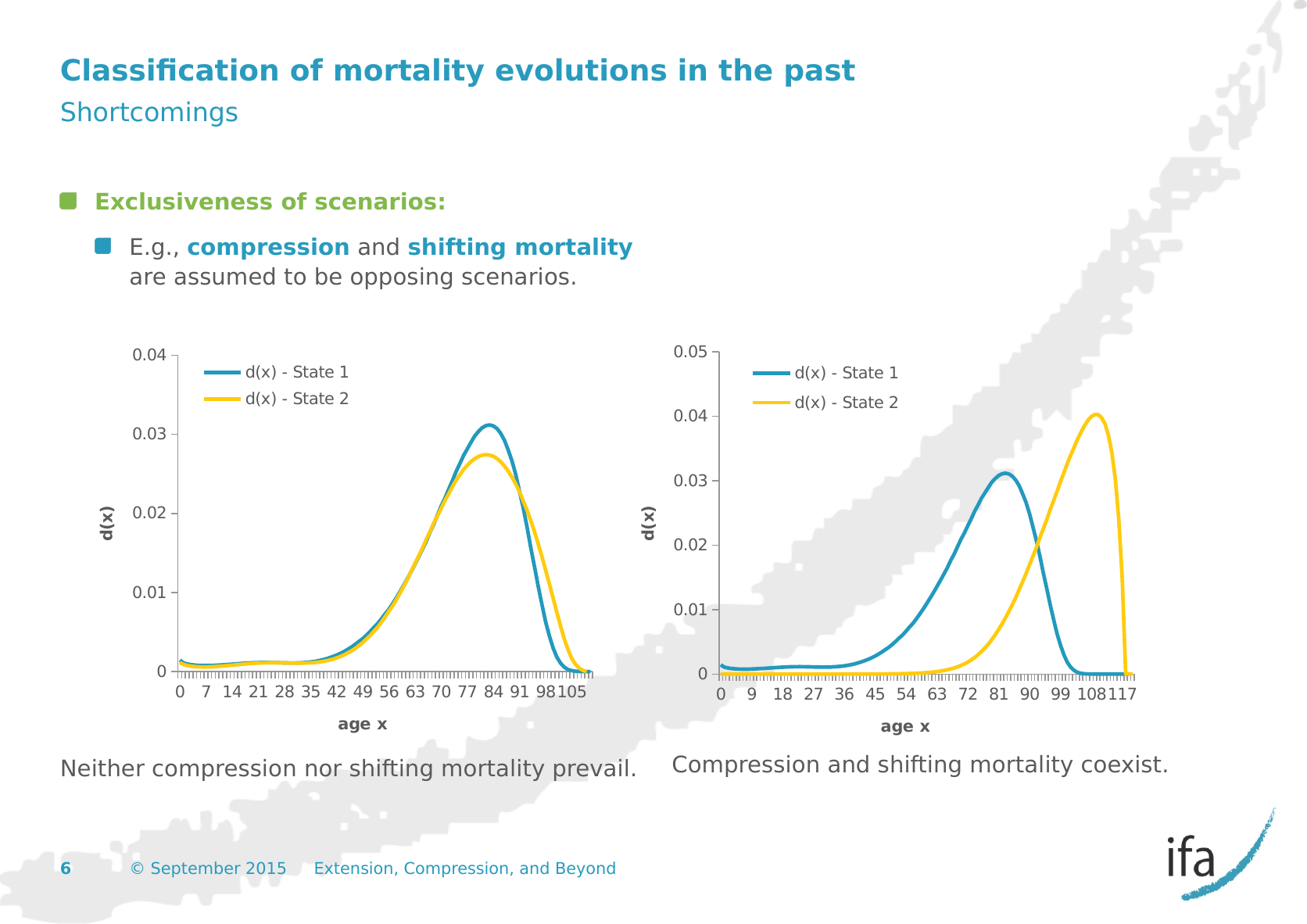

# Classification of mortality evolutions in the past
Shortcomings
Exclusiveness of scenarios:
E.g., compression and shifting mortality are assumed to be opposing scenarios.

Neither compression nor shifting mortality prevail.

Compression and shifting mortality coexist.

### Chart

| Category |  |  |
|---|---|---|
| 0 | 0.0014371736308562701 | 0.0011421961839286501 |
| 1 | 0.0010888600389186295 | 0.0009012586744028522 |
| 2 | 0.000958379696778611 | 0.0007744853169813305 |
| 3 | 0.000872012484095408 | 0.0006835851963140707 |
| 4 | 0.0008183585195370453 | 0.000629992683763847 |
| 5 | 0.0007876793305243907 | 0.0005975458481766302 |
| 6 | 0.0007705878414622372 | 0.000583393850137615 |
| 7 | 0.0007654340610978589 | 0.0005847939356193876 |
| 8 | 0.0007705133637911942 | 0.0005963888402191846 |
| 9 | 0.0007866614392644354 | 0.0006198560884985715 |
| 10 | 0.00080797709050906 | 0.000646817196070515 |
| 11 | 0.0008343422505079477 | 0.0006843437860644159 |
| 12 | 0.0008642793437443423 | 0.00072650910185879 |
| 13 | 0.0009011302000105923 | 0.0007649580304168741 |
| 14 | 0.0009343152874615827 | 0.0008110483611758527 |
| 15 | 0.0009718825894555749 | 0.0008570667284241177 |
| 16 | 0.0010077639641880081 | 0.0009017227332936972 |
| 17 | 0.0010447243947957485 | 0.0009439120449143973 |
| 18 | 0.0010735865037719901 | 0.0009827154970819558 |
| 19 | 0.0011007552464053095 | 0.00102198132267306 |
| 20 | 0.0011217826772551565 | 0.0010512862988940608 |
| 21 | 0.0011376809602452705 | 0.0010785362378302743 |
| 22 | 0.00114538560459299 | 0.0010967403955490784 |
| 23 | 0.0011471303801160481 | 0.0011111364607829801 |
| 24 | 0.0011433370494912391 | 0.0011190047511163703 |
| 25 | 0.0011343943323639527 | 0.0011209959734784821 |
| 26 | 0.0011221261287894801 | 0.0011184453890981261 |
| 27 | 0.0011099377332495241 | 0.0011118104591547621 |
| 28 | 0.0010984674772148721 | 0.0011024474549107591 |
| 29 | 0.0010889730705535621 | 0.0010932675860854141 |
| 30 | 0.0010857999685482981 | 0.0010832758204024641 |
| 31 | 0.0010892198401024622 | 0.0010757501223266532 |
| 32 | 0.001102586833172996 | 0.0010729175292696588 |
| 33 | 0.0011251207790882321 | 0.0010760980676449705 |
| 34 | 0.001165228475158432 | 0.0010863876762998868 |
| 35 | 0.0012165134543967934 | 0.0011090964347758641 |
| 36 | 0.0012754184630440221 | 0.0011406064869691201 |
| 37 | 0.0013610161783462991 | 0.0011924490308921217 |
| 38 | 0.0014685888563221727 | 0.0012538167921853898 |
| 39 | 0.0015828320829300861 | 0.0013448355148861987 |
| 40 | 0.001738828111131035 | 0.001444914522194308 |
| 41 | 0.0018996480027937675 | 0.00156606321810604 |
| 42 | 0.002085110518417148 | 0.0017327025023459181 |
| 43 | 0.0022970604096534952 | 0.0019051863494034186 |
| 44 | 0.0025373174495834437 | 0.00210435740918014 |
| 45 | 0.002807657837582001 | 0.002366713023866929 |
| 46 | 0.003109794045160394 | 0.0026283193456801365 |
| 47 | 0.003445353210729808 | 0.00292122602606726 |
| 48 | 0.003815854224719306 | 0.00329578657649739 |
| 49 | 0.004162292543147705 | 0.003659449768356122 |
| 50 | 0.004601245752374278 | 0.004117136299719104 |
| 51 | 0.005078665807327082 | 0.0045550172783808095 |
| 52 | 0.005595421540228851 | 0.005098577564927154 |
| 53 | 0.006070152957541208 | 0.005611946332808593 |
| 54 | 0.006661457129841343 | 0.00624145137995025 |
| 55 | 0.0072932154819384835 | 0.006915807363009788 |
| 56 | 0.007866804219739842 | 0.0076337173347499005 |
| 57 | 0.008573005072770375 | 0.008296224765092168 |
| 58 | 0.009318301181377664 | 0.009090595098813423 |
| 59 | 0.01010153384883837 | 0.00992204507099607 |
| 60 | 0.010921159496598781 | 0.010787358604301803 |
| 61 | 0.0117752345579164 | 0.011682829833332688 |
| 62 | 0.012661403563381303 | 0.012721056895071747 |
| 63 | 0.01357689081462844 | 0.013666155768409178 |
| 64 | 0.014518496025349409 | 0.014626850775934841 |
| 65 | 0.015482594285213406 | 0.015597615807162245 |
| 66 | 0.016465140672419783 | 0.016694418308815996 |
| 67 | 0.017604906738615703 | 0.017666632417104422 |
| 68 | 0.018611475249916333 | 0.0187488796441936 |
| 69 | 0.019765359084743413 | 0.019693204554522725 |
| 70 | 0.02091490262064367 | 0.02061371673456748 |
| 71 | 0.021910164577056992 | 0.021612134288074205 |
| 72 | 0.02302707747237957 | 0.02245883956921861 |
| 73 | 0.024112759337822504 | 0.023356523109127933 |
| 74 | 0.025284357783842852 | 0.0241868064182737 |
| 75 | 0.026270256718629443 | 0.02486069507414801 |
| 76 | 0.027303709722437796 | 0.02553857302993568 |
| 77 | 0.028143881931291727 | 0.026063325398630006 |
| 78 | 0.028988083880806703 | 0.026559183634644046 |
| 79 | 0.029785023161280448 | 0.026910627552250356 |
| 80 | 0.030361719292337427 | 0.027200102919519784 |
| 81 | 0.030832280055996402 | 0.027359431835883463 |
| 82 | 0.031092093217375296 | 0.027424937031690855 |
| 83 | 0.03118743754058624 | 0.027367461579225292 |
| 84 | 0.03105414491208819 | 0.027211995114458955 |
| 85 | 0.03070714749290432 | 0.026919612610157496 |
| 86 | 0.03007841122329547 | 0.026504103682760287 |
| 87 | 0.02919598408559399 | 0.025968186846418773 |
| 88 | 0.027957194917322382 | 0.025316026264305763 |
| 89 | 0.026587175709625738 | 0.024553212513608095 |
| 90 | 0.024865094944114572 | 0.023686719889309652 |
| 91 | 0.022774347842211523 | 0.02272483967884134 |
| 92 | 0.02068414537374041 | 0.02155582362595701 |
| 93 | 0.01830541599178316 | 0.0204251710631438 |
| 94 | 0.015686583177663065 | 0.01909636116578434 |
| 95 | 0.013275628645007798 | 0.017707843843078247 |
| 96 | 0.010780827512556861 | 0.016133111940147802 |
| 97 | 0.008466278571463773 | 0.01453284019856864 |
| 98 | 0.006259296365142536 | 0.01278736084573659 |
| 99 | 0.004503786023012981 | 0.011073145857960945 |
| 100 | 0.00297869834608552 | 0.009286436133225663 |
| 101 | 0.001824151696517245 | 0.007483131377057294 |
| 102 | 0.001058402375533392 | 0.005731199271566383 |
| 103 | 0.0005522878192034463 | 0.004106230420130082 |
| 104 | 0.00025154703447622805 | 0.0027584862713327988 |
| 105 | 0.00011168528179909048 | 0.0016391965749298373 |
| 106 | 4.6145035708351985e-05 | 0.0009096936440366573 |
| 107 | 1.604314378334379e-05 | 0.0004275122818834912 |
| 108 | 5.449262590795189e-06 | 0.00014735494178973315 |
| 109 | 1.0424484579417824e-06 | -6.505367187231058e-06 |
| 110 | 0.0 | -9.319401728897195e-05 |

### Chart

| Category |  |  |
|---|---|---|
| 0 | 0.0014371736308562701 | 0.0 |
| 1 | 0.00108886003891863 | 0.0 |
| 2 | 0.0009583796967786118 | 0.0 |
| 3 | 0.000872012484095408 | 4.884981308350851e-15 |
| 4 | 0.0008183585195370453 | 3.885780586188221e-14 |
| 5 | 0.0007876793305243914 | 2.015054789694722e-13 |
| 6 | 0.0007705878414622378 | 1.1746159600534776e-12 |
| 7 | 0.0007654340610978589 | 3.5341729542893872e-12 |
| 8 | 0.0007705133637911942 | 9.269363054898201e-12 |
| 9 | 0.0007866614392644358 | 2.8484103964388678e-11 |
| 10 | 0.00080797709050906 | 6.004885477750715e-11 |
| 11 | 0.0008343422505079477 | 1.1845668890231717e-10 |
| 12 | 0.0008642793437443423 | 2.691079581396223e-10 |
| 13 | 0.0009011302000105923 | 4.719630242178288e-10 |
| 14 | 0.0009343152874615827 | 7.960173631360851e-10 |
| 15 | 0.0009718825894555749 | 1.516574754667523e-09 |
| 16 | 0.0010077639641880081 | 2.3767147139253805e-09 |
| 17 | 0.0010447243947957485 | 4.15880418991332e-09 |
| 18 | 0.0010735865037719901 | 6.163289656413571e-09 |
| 19 | 0.0011007552464053104 | 1.0097115255014692e-08 |
| 20 | 0.0011217826772551565 | 1.4320407193402609e-08 |
| 21 | 0.0011376809602452712 | 2.2260446153055646e-08 |
| 22 | 0.00114538560459299 | 3.04709901755027e-08 |
| 23 | 0.0011471303801160481 | 4.537898090628699e-08 |
| 24 | 0.0011433370494912402 | 6.032675392564576e-08 |
| 25 | 0.0011343943323639527 | 8.669640516601311e-08 |
| 26 | 0.0011221261287894801 | 1.2239500057909173e-07 |
| 27 | 0.0011099377332495241 | 1.568283741759696e-07 |
| 28 | 0.0010984674772148721 | 2.1539731287490457e-07 |
| 29 | 0.0010889730705535621 | 2.917377969202731e-07 |
| 30 | 0.0010857999685482981 | 3.9008164876009614e-07 |
| 31 | 0.0010892198401024622 | 4.812424082567593e-07 |
| 32 | 0.001102586833172996 | 6.305617917812373e-07 |
| 33 | 0.0011251207790882321 | 8.176178303287457e-07 |
| 34 | 0.001165228475158432 | 1.0498825847582807e-06 |
| 35 | 0.0012165134543967943 | 1.3359090289544201e-06 |
| 36 | 0.0012754184630440221 | 1.6854279891731873e-06 |
| 37 | 0.0013610161783463002 | 2.2285124715582357e-06 |
| 38 | 0.0014685888563221727 | 2.763245538939302e-06 |
| 39 | 0.0015828320829300861 | 3.4024394383047937e-06 |
| 40 | 0.0017388281111310354 | 4.372652063211565e-06 |
| 41 | 0.0018996480027937683 | 5.307484580829859e-06 |
| 42 | 0.0020851105184171497 | 6.706929253752654e-06 |
| 43 | 0.0022970604096534952 | 8.038072031313355e-06 |
| 44 | 0.002537317449583445 | 1.0006442348831101e-05 |
| 45 | 0.002807657837582002 | 1.2362167181811961e-05 |
| 46 | 0.0031097940451603966 | 1.5163115320349263e-05 |
| 47 | 0.003445353210729808 | 1.847296356072282e-05 |
| 48 | 0.003815854224719306 | 2.2361443656860247e-05 |
| 49 | 0.004162292543147705 | 2.690456923093443e-05 |
| 50 | 0.004601245752374281 | 3.333707938257871e-05 |
| 51 | 0.005078665807327082 | 4.09866916203387e-05 |
| 52 | 0.005595421540228851 | 4.841291735879925e-05 |
| 53 | 0.006070152957541208 | 5.874442883413559e-05 |
| 54 | 0.006661457129841343 | 7.081090517724454e-05 |
| 55 | 0.007293215481938487 | 8.736345827697894e-05 |
| 56 | 0.007866804219739842 | 0.00010393225510640924 |
| 57 | 0.008573005072770375 | 0.00012638116101959526 |
| 58 | 0.009318301181377664 | 0.00015258027087106107 |
| 59 | 0.01010153384883838 | 0.00018296586497968184 |
| 60 | 0.010921159496598788 | 0.00021799919318244253 |
| 61 | 0.0117752345579164 | 0.000264351483975305 |
| 62 | 0.012661403563381303 | 0.0003181674527984514 |
| 63 | 0.01357689081462844 | 0.0003802402979675712 |
| 64 | 0.0145184960253494 | 0.00046096782843764103 |
| 65 | 0.015482594285213416 | 0.0005543981400156772 |
| 66 | 0.016465140672419783 | 0.0006617727134998753 |
| 67 | 0.017604906738615703 | 0.000784354404110291 |
| 68 | 0.018611475249916347 | 0.0009399407879840153 |
| 69 | 0.01976535908474342 | 0.0011176187812687248 |
| 70 | 0.020914902620643685 | 0.0013406375826626761 |
| 71 | 0.021910164577056992 | 0.00157027248736219 |
| 72 | 0.023027077472379597 | 0.0018544414019161784 |
| 73 | 0.024112759337822493 | 0.0022044785799250092 |
| 74 | 0.025284357783842852 | 0.0025640663115070812 |
| 75 | 0.02627025671862946 | 0.0030006262690310138 |
| 76 | 0.027303709722437796 | 0.003527851483299483 |
| 77 | 0.028143881931291727 | 0.00406630994967605 |
| 78 | 0.028988083880806703 | 0.0046557240502094165 |
| 79 | 0.029785023161280448 | 0.0053526974435456134 |
| 80 | 0.030361719292337427 | 0.0061109449660147145 |
| 81 | 0.030832280055996402 | 0.006930432664026293 |
| 82 | 0.031092093217375296 | 0.007810574574150686 |
| 83 | 0.03118743754058624 | 0.008750243851122405 |
| 84 | 0.03105414491208819 | 0.009747793544092163 |
| 85 | 0.030707147492904343 | 0.010801085623668468 |
| 86 | 0.03007841122329547 | 0.011907526482976443 |
| 87 | 0.02919598408559399 | 0.013155056568506684 |
| 88 | 0.027957194917322382 | 0.014361839667104324 |
| 89 | 0.02658717570962576 | 0.015611363914787141 |
| 90 | 0.024865094944114572 | 0.017000171910991242 |
| 91 | 0.022774347842211547 | 0.018325274723764023 |
| 92 | 0.02068414537374041 | 0.019679884249705612 |
| 93 | 0.01830541599178316 | 0.021166177869047956 |
| 94 | 0.015686583177663065 | 0.02256642616527193 |
| 95 | 0.013275628645007805 | 0.023980534389822828 |
| 96 | 0.010780827512556861 | 0.025512316614347056 |
| 97 | 0.008466278571463773 | 0.026936303811416342 |
| 98 | 0.006259296365142541 | 0.028354813320466746 |
| 99 | 0.004503786023012981 | 0.029867492908471356 |
| 100 | 0.00297869834608552 | 0.03124892740775647 |
| 101 | 0.0018241516965172453 | 0.032699723825445406 |
| 102 | 0.001058402375533392 | 0.03399993562522261 |
| 103 | 0.0005522878192034467 | 0.035240456128299194 |
| 104 | 0.00025154703447622805 | 0.03649024870143394 |
| 105 | 0.00011168528179909057 | 0.03754913705586585 |
| 106 | 4.6145035708351985e-05 | 0.038551140301078944 |
| 107 | 1.6043143783343798e-05 | 0.0393732575926424 |
| 108 | 5.449262590795196e-06 | 0.039970102376030006 |
| 109 | 1.0424484579417836e-06 | 0.04027440686251399 |
| 110 | 0.0 | 0.04027001632353097 |
| 111 | 0.0 | 0.03979291621576019 |
| 112 | 0.0 | 0.038802219990290876 |
| 113 | 0.0 | 0.037016966838168214 |
| 114 | 0.0 | 0.0343073619020228 |
| 115 | 0.0 | 0.030151812966496452 |
| 116 | 0.0 | 0.02394880037785713 |
| 117 | 0.0 | 0.014848327371604068 |
| 118 | 0.0 | 0.0 |
| 119 | 0.0 | 0.0 |
| 120 | -6.533939051327914e-16 | 5.258700621115882e-16 |
6
© September 2015
Extension, Compression, and Beyond